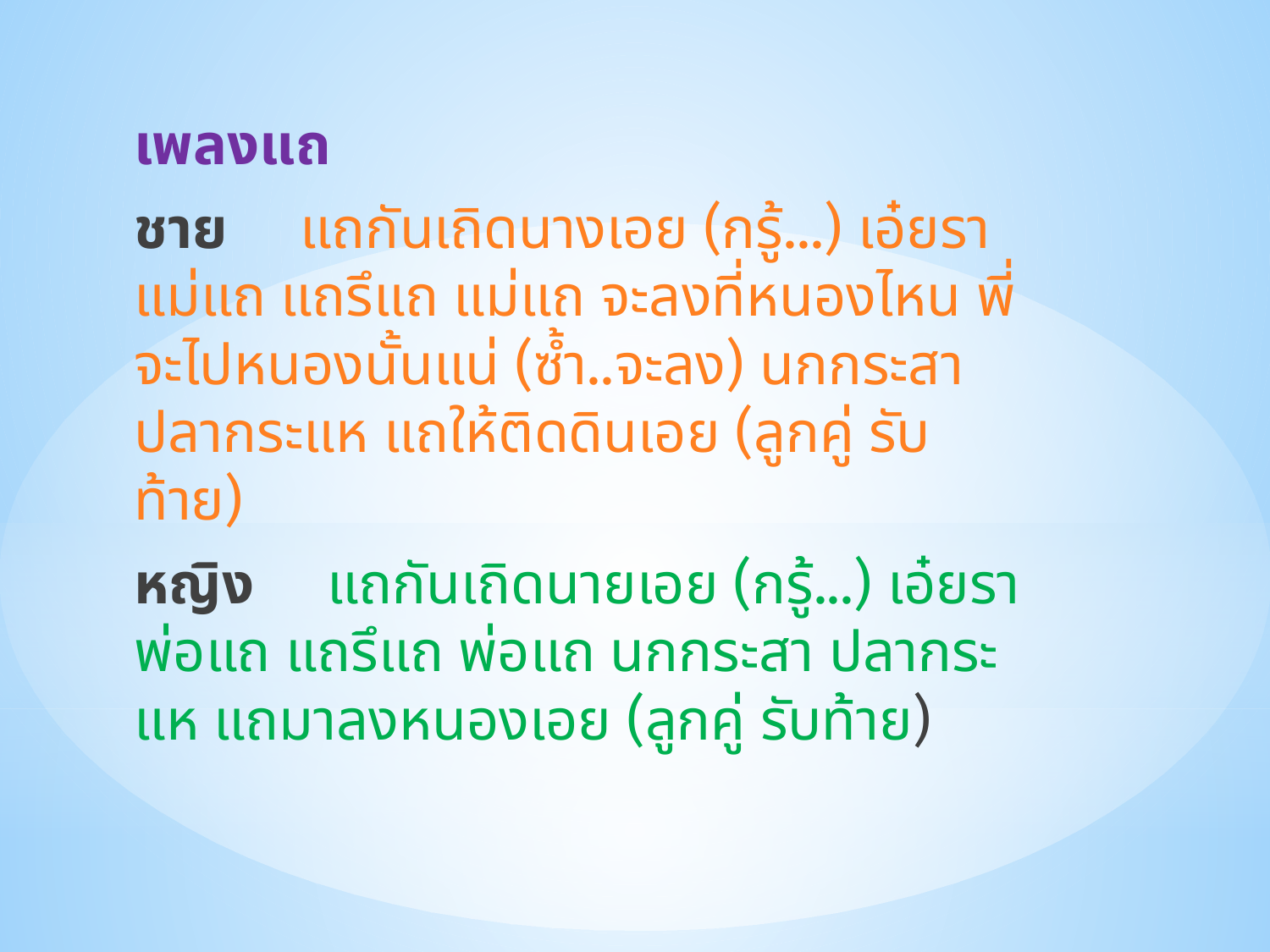

เพลงแถ
ชาย     แถกันเถิดนางเอย (กรู้...) เอ๋ยรา แม่แถ แถรึแถ แม่แถ จะลงที่หนองไหน พี่จะไปหนองนั้นแน่ (ซ้ำ..จะลง) นกกระสา ปลากระแห แถให้ติดดินเอย (ลูกคู่ รับท้าย)
หญิง     แถกันเถิดนายเอย (กรู้...) เอ๋ยรา พ่อแถ แถรึแถ พ่อแถ นกกระสา ปลากระแห แถมาลงหนองเอย (ลูกคู่ รับท้าย)